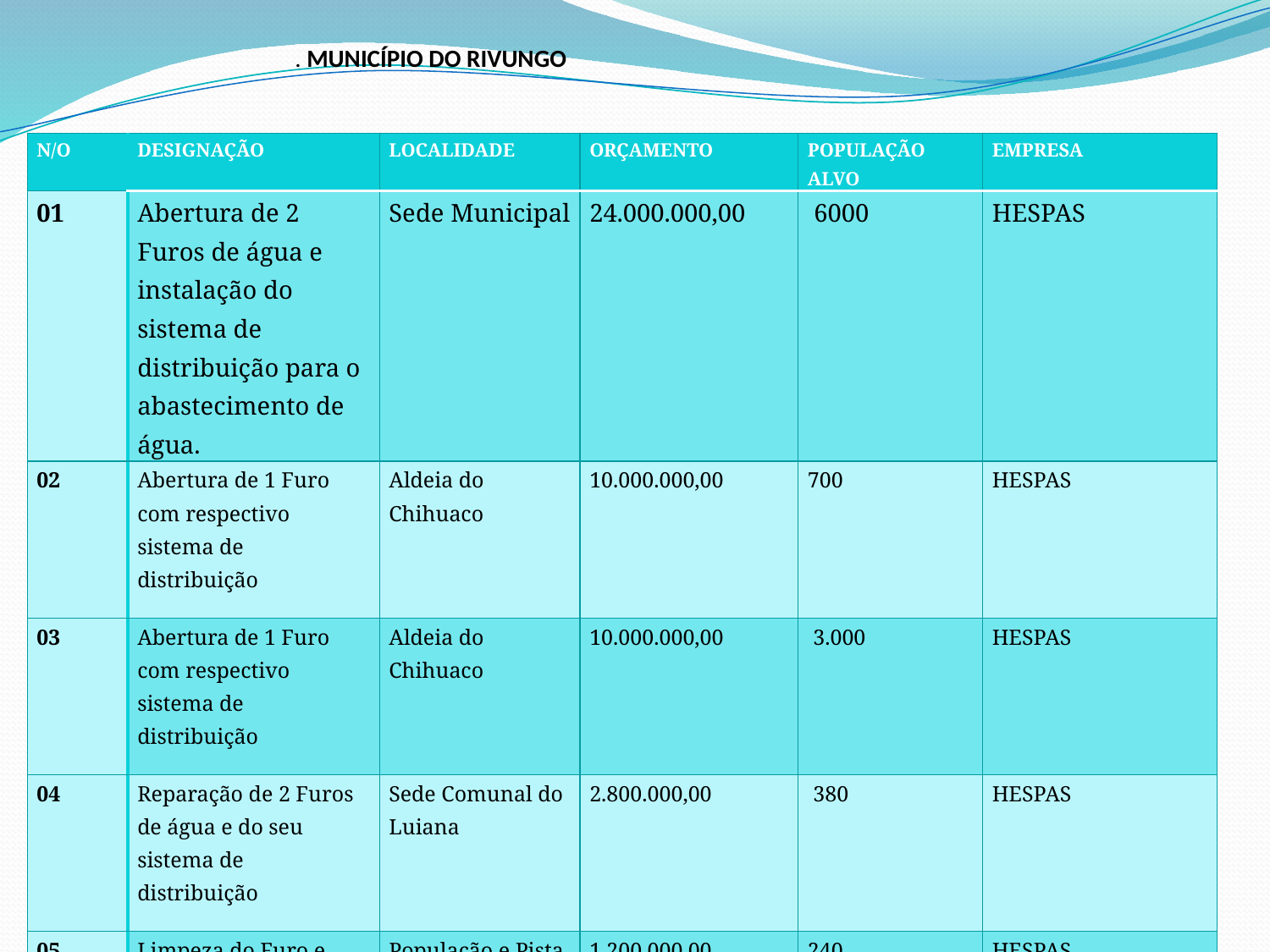

. MUNICÍPIO DO RIVUNGO

| N/O | DESIGNAÇÃO | LOCALIDADE | ORÇAMENTO | POPULAÇÃO ALVO | EMPRESA |
| --- | --- | --- | --- | --- | --- |
| 01 | Abertura de 2 Furos de água e instalação do sistema de distribuição para o abastecimento de água. | Sede Municipal | 24.000.000,00 | 6000 | HESPAS |
| 02 | Abertura de 1 Furo com respectivo sistema de distribuição | Aldeia do Chihuaco | 10.000.000,00 | 700 | HESPAS |
| 03 | Abertura de 1 Furo com respectivo sistema de distribuição | Aldeia do Chihuaco | 10.000.000,00 | 3.000 | HESPAS |
| 04 | Reparação de 2 Furos de água e do seu sistema de distribuição | Sede Comunal do Luiana | 2.800.000,00 | 380 | HESPAS |
| 05 | Limpeza do Furo e Montagem do sistema de distribuição de água | População e Pista do Luiana | 1.200.000,00 | 240 | HESPAS |
| Total |  |  | 48.000,000,00 | 1.329 |  |